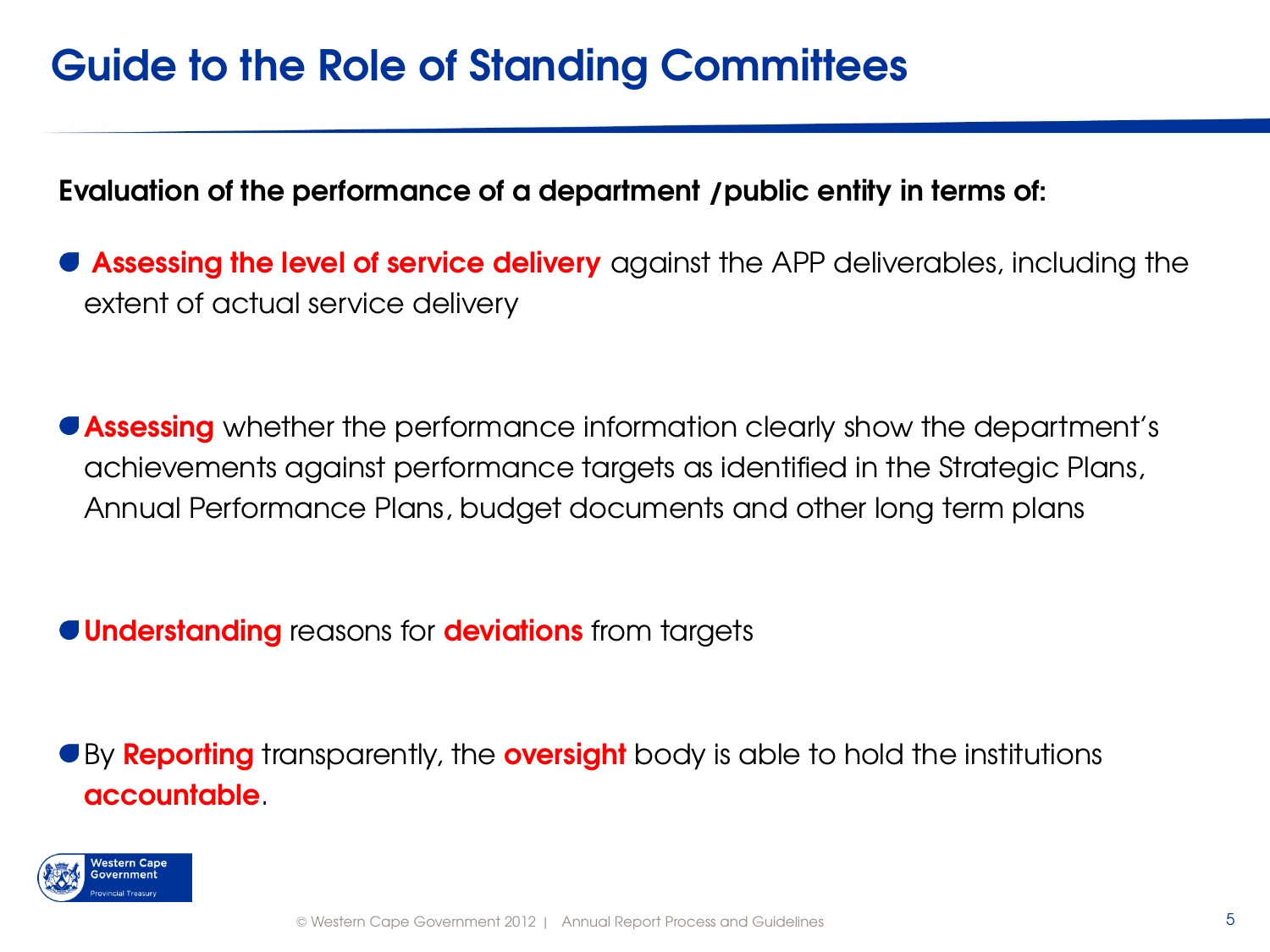

# Guide to the Role of Standing Committees
Evaluation of the performance of a department /public entity in terms of:
 Assessing the level of service delivery against the APP deliverables, including the extent of actual service delivery

Assessing whether the performance information clearly show the department’s achievements against performance targets as identified in the Strategic Plans, Annual Performance Plans, budget documents and other long term plans

Understanding reasons for deviations from targets

By Reporting transparently, the oversight body is able to hold the institutions accountable.

Annual Report Process and Guidelines
5